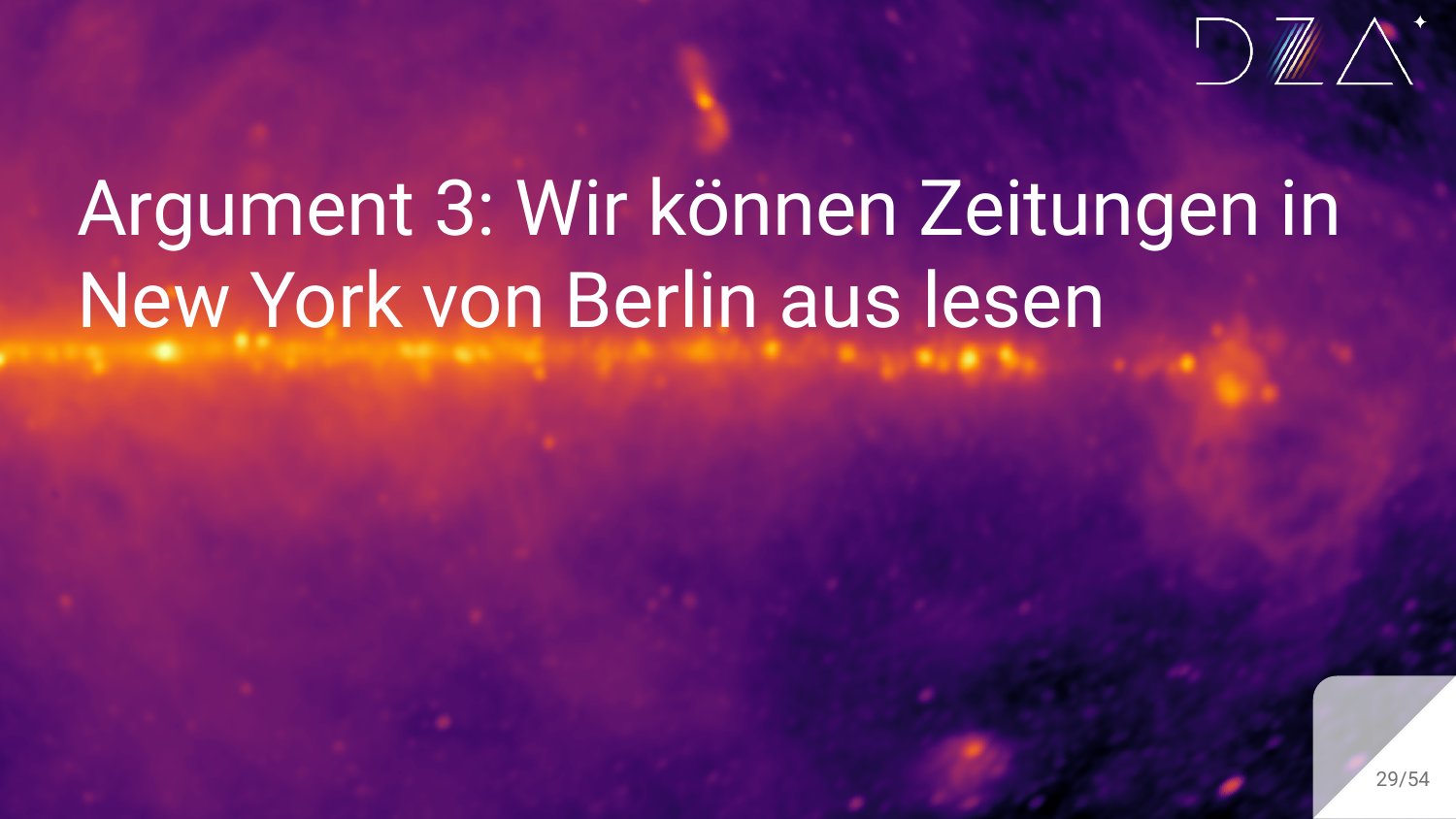

# Argument 3: Wir können Zeitungen in New York von Berlin aus lesen

29/54